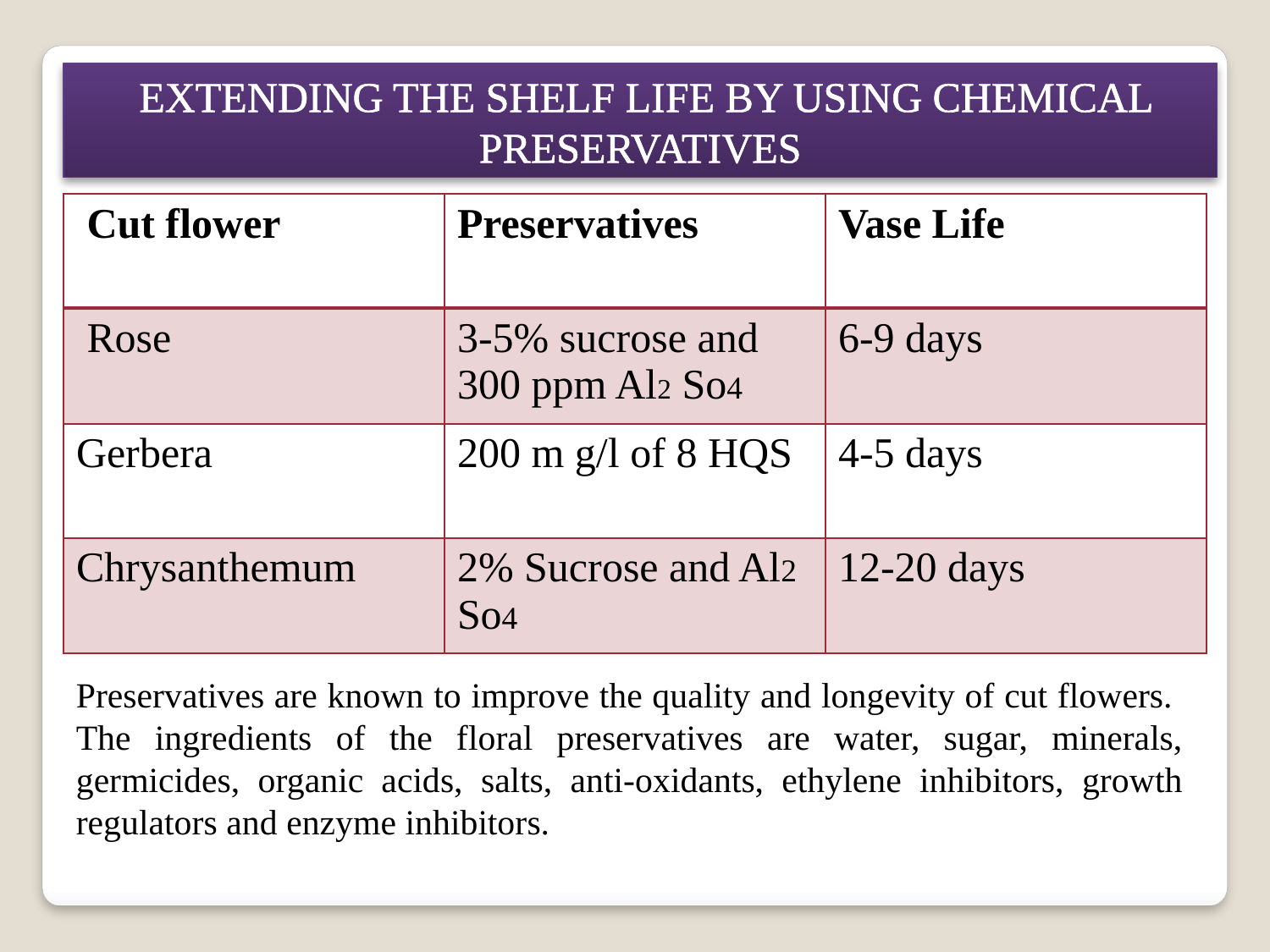

EXTENDING THE SHELF LIFE BY USING CHEMICAL PRESERVATIVES
| Cut flower | Preservatives | Vase Life |
| --- | --- | --- |
| Rose | 3-5% sucrose and 300 ppm Al2 So4 | 6-9 days |
| Gerbera | 200 m g/l of 8 HQS | 4-5 days |
| Chrysanthemum | 2% Sucrose and Al2 So4 | 12-20 days |
Preservatives are known to improve the quality and longevity of cut flowers.  The ingredients of the floral preservatives are water, sugar, minerals, germicides, organic acids, salts, anti-oxidants, ethylene inhibitors, growth regulators and enzyme inhibitors.